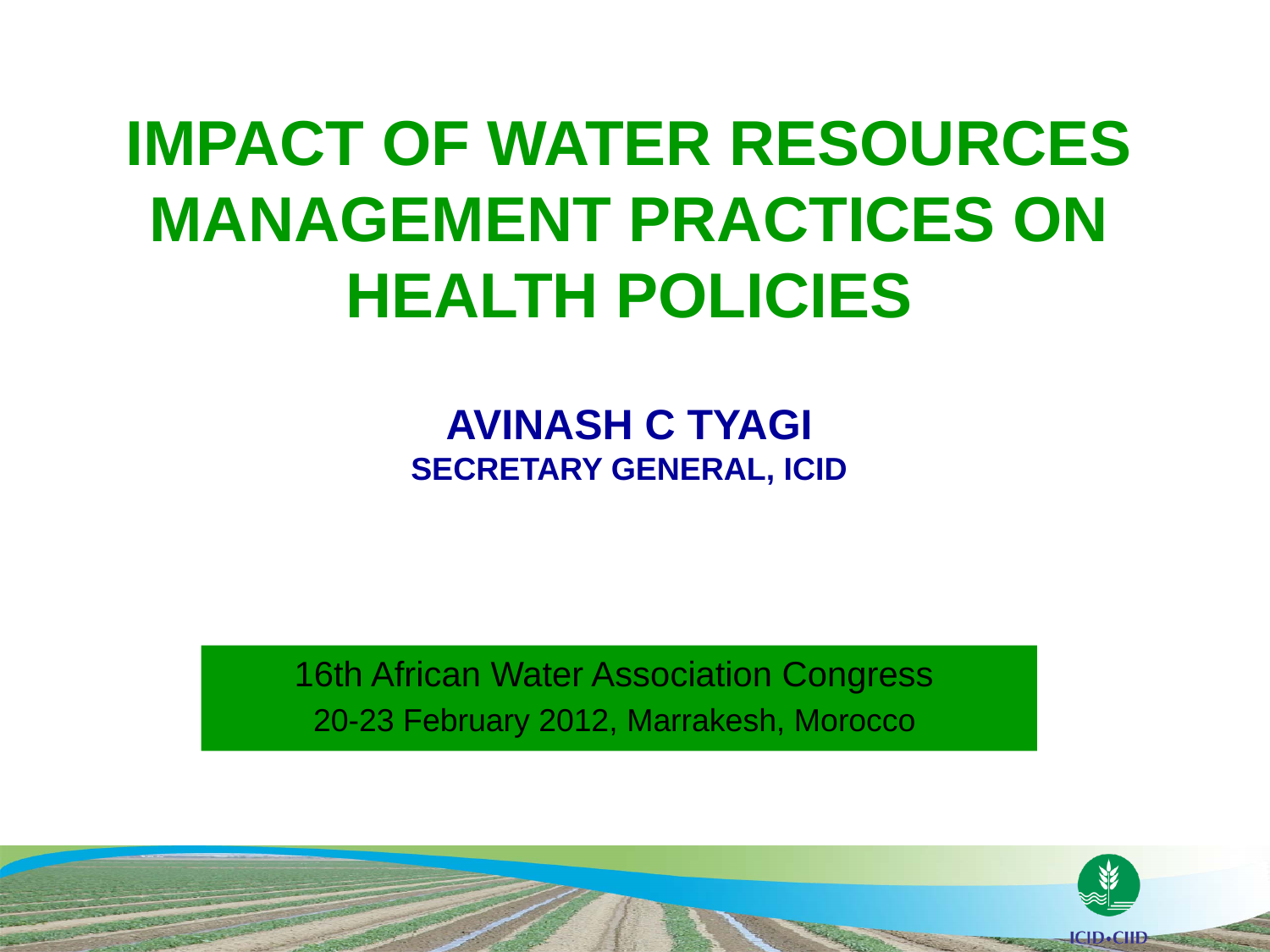

# Impact of Water Resources Management practices on Health Policies Avinash C Tyagi Secretary General, ICID
16th African Water Association Congress
20-23 February 2012, Marrakesh, Morocco